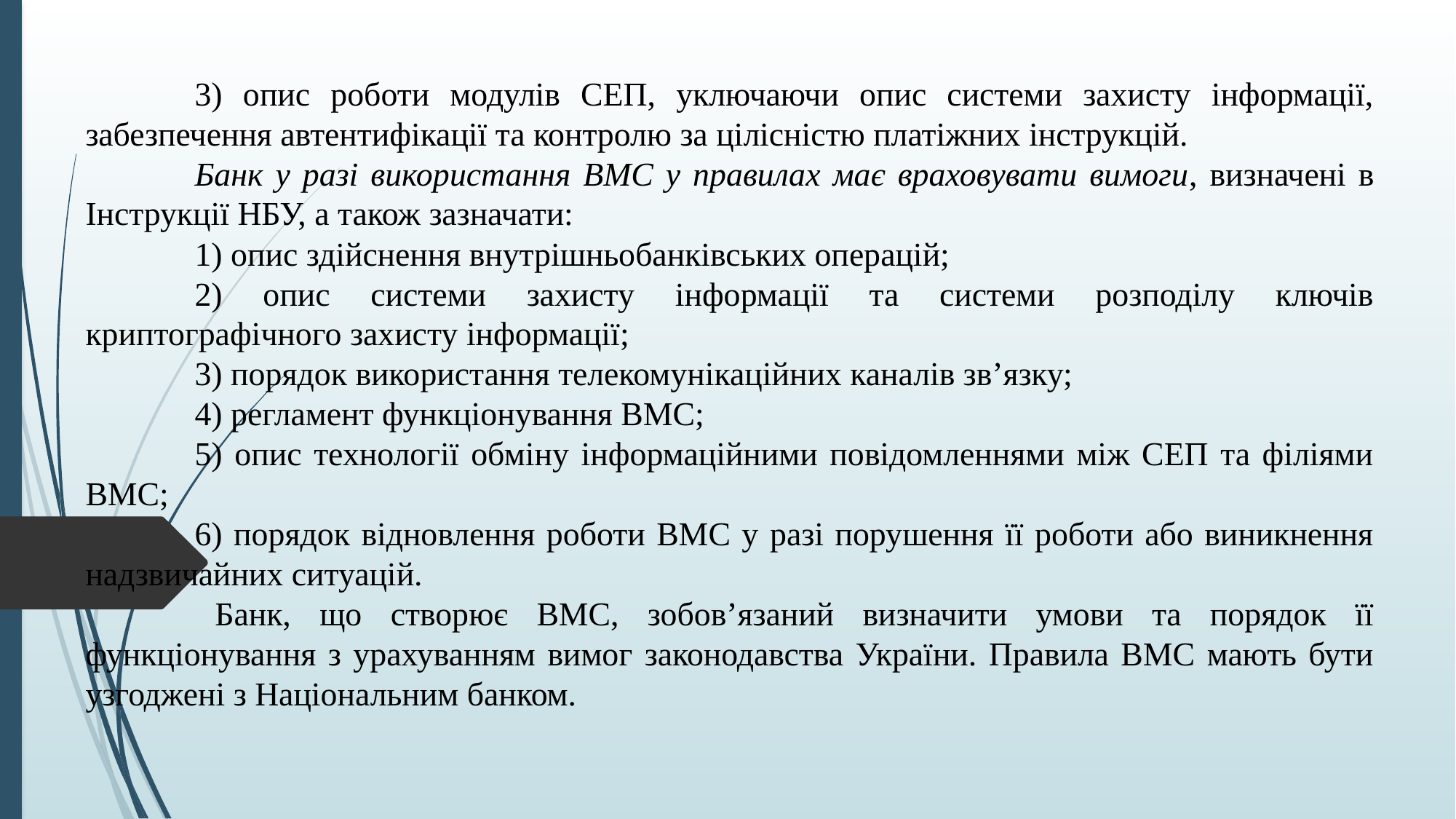

3) опис роботи модулів СЕП, уключаючи опис системи захисту інформації, забезпечення автентифікації та контролю за цілісністю платіжних інструкцій.
	Банк у разі використання ВМС у правилах має враховувати вимоги, визначені в Інструкції НБУ, а також зазначати:
	1) опис здійснення внутрішньобанківських операцій;
	2) опис системи захисту інформації та системи розподілу ключів криптографічного захисту інформації;
	3) порядок використання телекомунікаційних каналів зв’язку;
	4) регламент функціонування ВМС;
	5) опис технології обміну інформаційними повідомленнями між СЕП та філіями ВМС;
	6) порядок відновлення роботи ВМС у разі порушення її роботи або виникнення надзвичайних ситуацій.
 	Банк, що створює ВМС, зобов’язаний визначити умови та порядок її функціонування з урахуванням вимог законодавства України. Правила ВМС мають бути узгоджені з Національним банком.